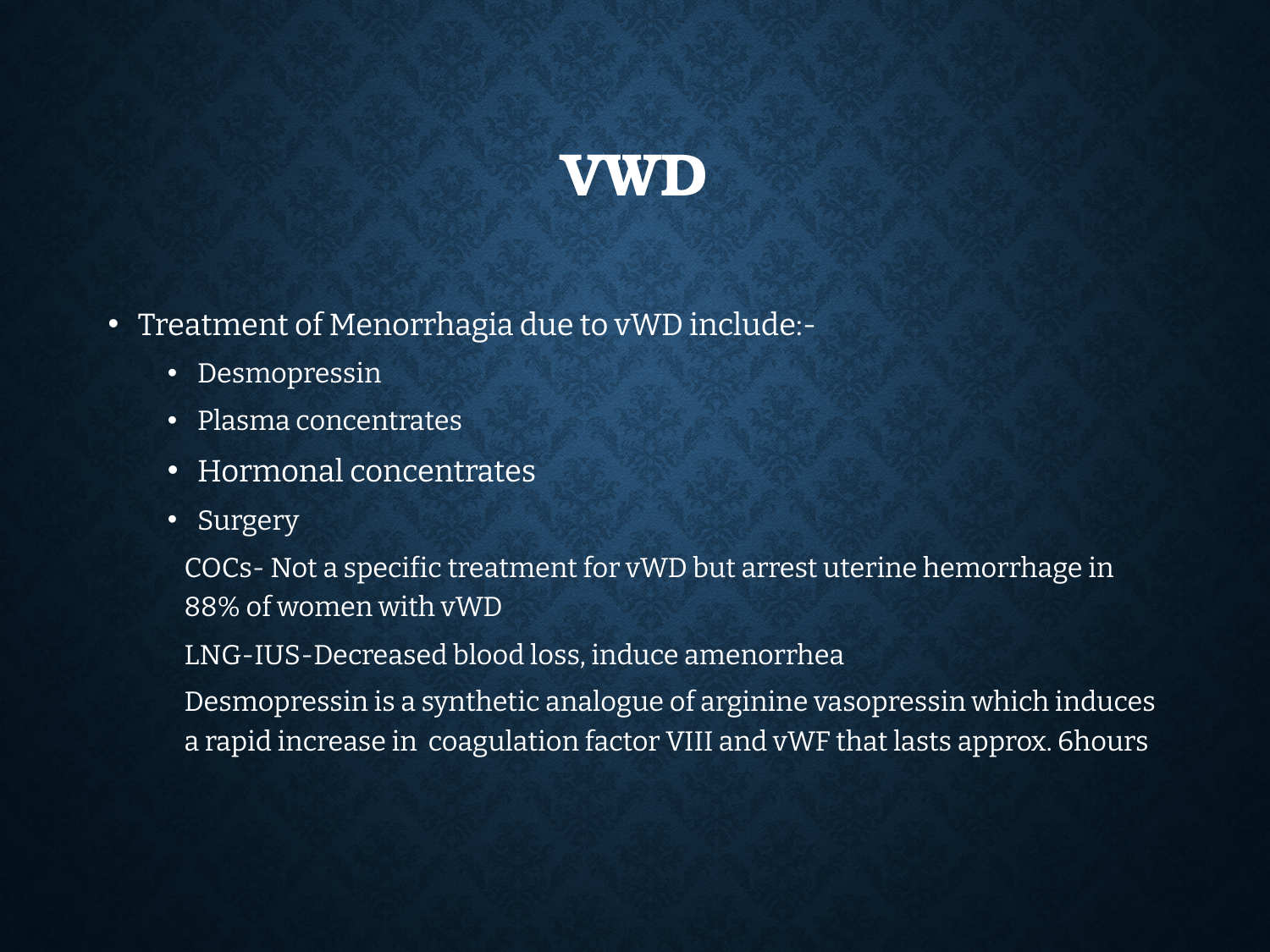

# vWD
Treatment of Menorrhagia due to vWD include:-
Desmopressin
Plasma concentrates
Hormonal concentrates
Surgery
COCs- Not a specific treatment for vWD but arrest uterine hemorrhage in 88% of women with vWD
LNG-IUS-Decreased blood loss, induce amenorrhea
Desmopressin is a synthetic analogue of arginine vasopressin which induces a rapid increase in  coagulation factor VIII and vWF that lasts approx. 6hours